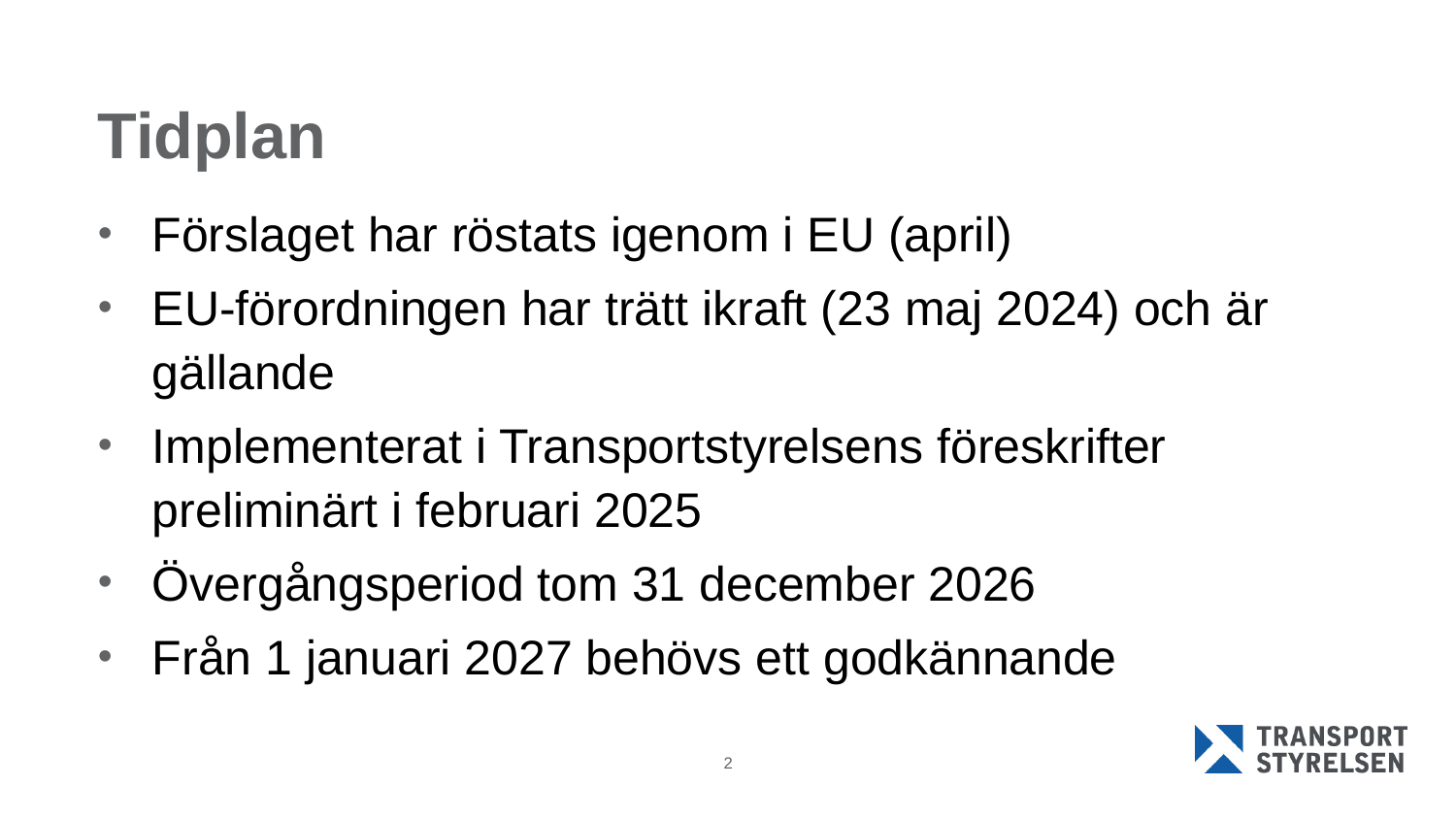

# Tidplan
Förslaget har röstats igenom i EU (april)
EU-förordningen har trätt ikraft (23 maj 2024) och är gällande
Implementerat i Transportstyrelsens föreskrifter preliminärt i februari 2025
Övergångsperiod tom 31 december 2026
Från 1 januari 2027 behövs ett godkännande

2